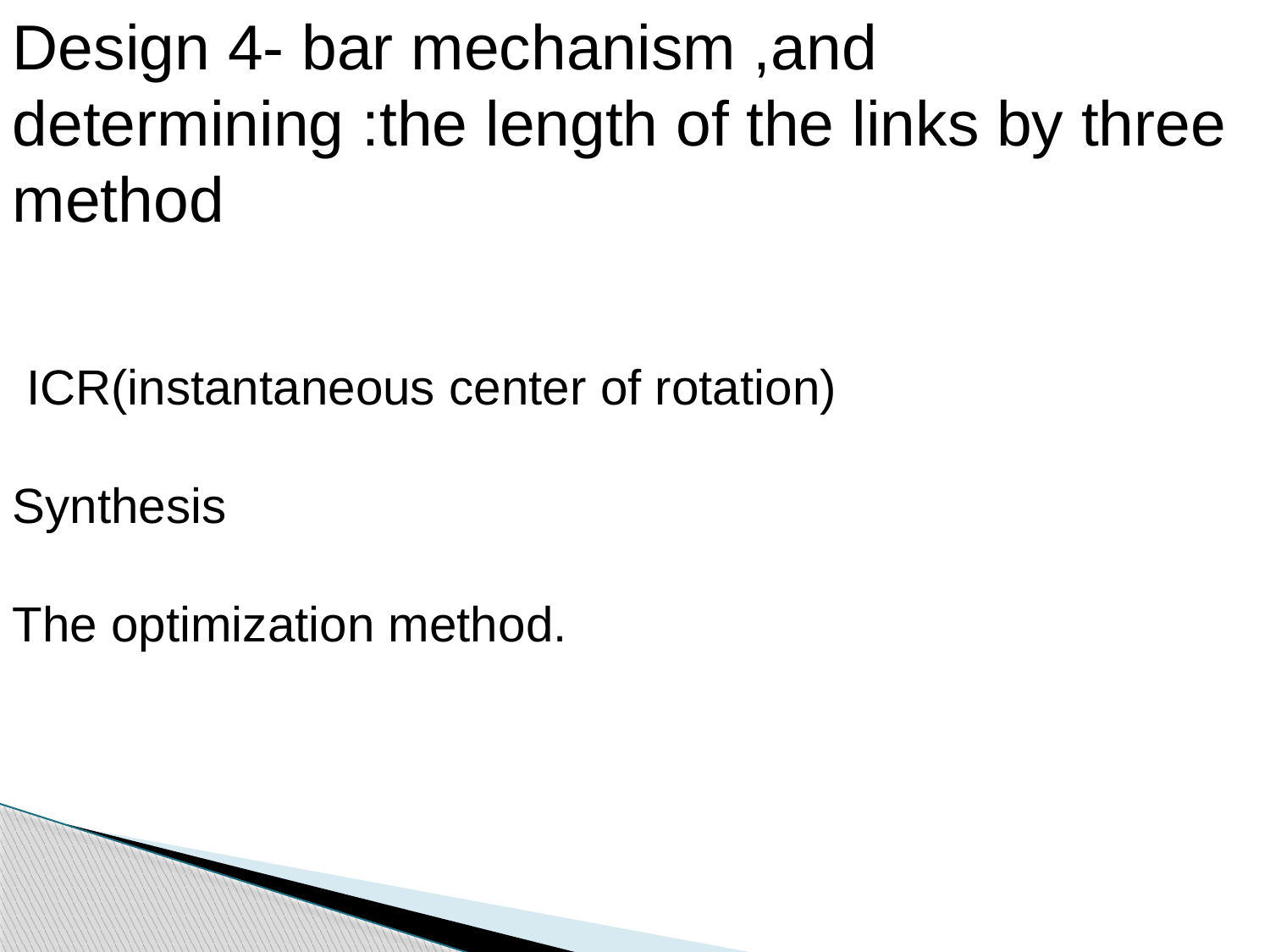

Design 4- bar mechanism ,and determining :the length of the links by three method
 ICR(instantaneous center of rotation)

Synthesis

The optimization method.